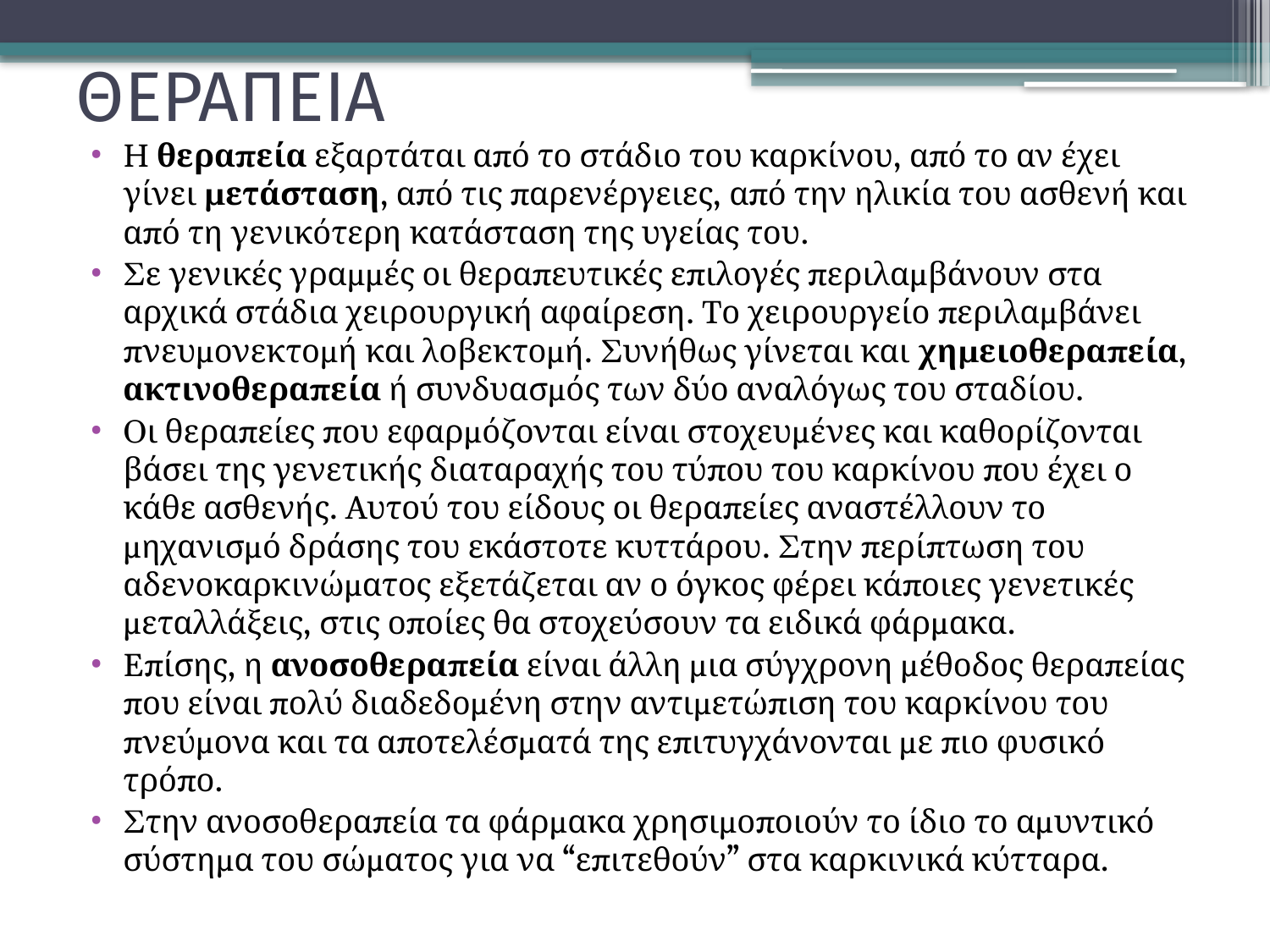

# ΘΕΡΑΠΕΙΑ
Η θεραπεία εξαρτάται από το στάδιο του καρκίνου, από το αν έχει γίνει μετάσταση, από τις παρενέργειες, από την ηλικία του ασθενή και από τη γενικότερη κατάσταση της υγείας του.
Σε γενικές γραμμές οι θεραπευτικές επιλογές περιλαμβάνουν στα αρχικά στάδια χειρουργική αφαίρεση. Το χειρουργείο περιλαμβάνει πνευμονεκτομή και λοβεκτομή. Συνήθως γίνεται και χημειοθεραπεία, ακτινοθεραπεία ή συνδυασμός των δύο αναλόγως του σταδίου.
Οι θεραπείες που εφαρμόζονται είναι στοχευμένες και καθορίζονται βάσει της γενετικής διαταραχής του τύπου του καρκίνου που έχει ο κάθε ασθενής. Αυτού του είδους οι θεραπείες αναστέλλουν το μηχανισμό δράσης του εκάστοτε κυττάρου. Στην περίπτωση του αδενοκαρκινώματος εξετάζεται αν ο όγκος φέρει κάποιες γενετικές μεταλλάξεις, στις οποίες θα στοχεύσουν τα ειδικά φάρμακα.
Επίσης, η ανοσοθεραπεία είναι άλλη μια σύγχρονη μέθοδος θεραπείας που είναι πολύ διαδεδομένη στην αντιμετώπιση του καρκίνου του πνεύμονα και τα αποτελέσματά της επιτυγχάνονται με πιο φυσικό τρόπο.
Στην ανοσοθεραπεία τα φάρμακα χρησιμοποιούν το ίδιο το αμυντικό σύστημα του σώματος για να “επιτεθούν” στα καρκινικά κύτταρα.